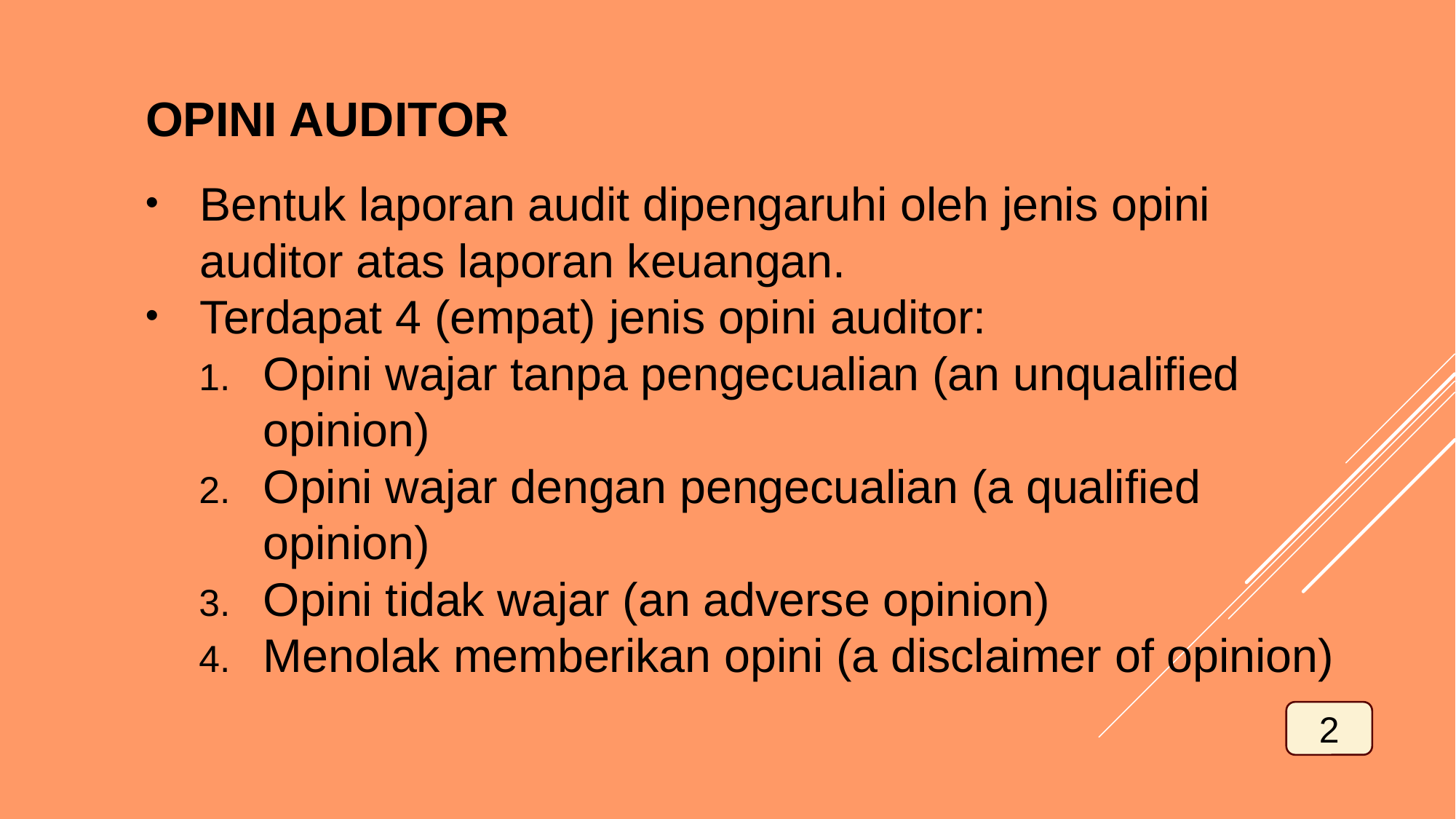

OPINI AUDITOR
Bentuk laporan audit dipengaruhi oleh jenis opini auditor atas laporan keuangan.
Terdapat 4 (empat) jenis opini auditor:
Opini wajar tanpa pengecualian (an unqualified opinion)
Opini wajar dengan pengecualian (a qualified opinion)
Opini tidak wajar (an adverse opinion)
Menolak memberikan opini (a disclaimer of opinion)